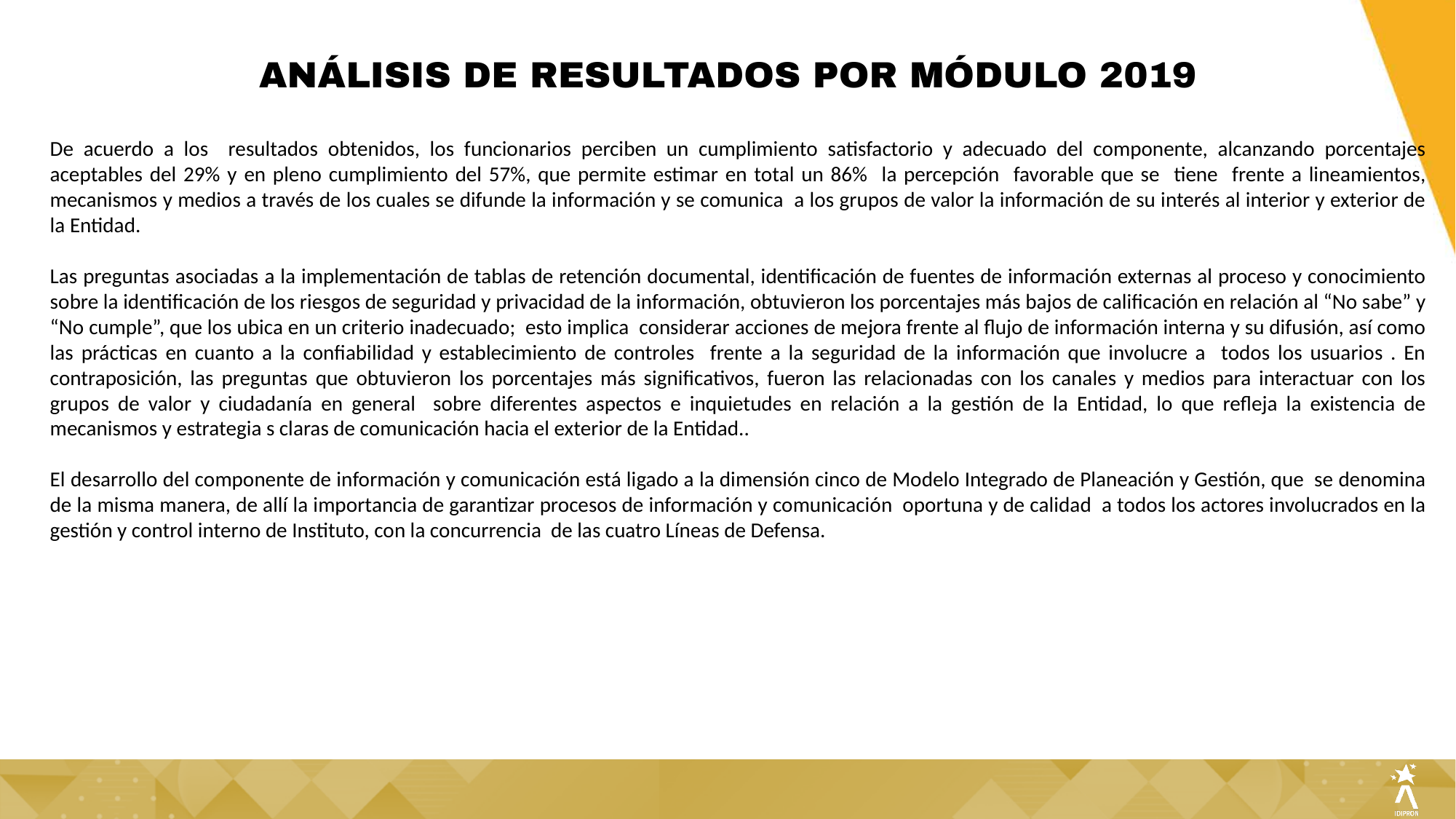

ANÁLISIS DE RESULTADOS POR MÓDULO 2019
De acuerdo a los  resultados obtenidos, los funcionarios perciben un cumplimiento satisfactorio y adecuado del componente, alcanzando porcentajes aceptables del 29% y en pleno cumplimiento del 57%, que permite estimar en total un 86%  la percepción  favorable que se  tiene  frente a lineamientos, mecanismos y medios a través de los cuales se difunde la información y se comunica  a los grupos de valor la información de su interés al interior y exterior de la Entidad.

Las preguntas asociadas a la implementación de tablas de retención documental, identificación de fuentes de información externas al proceso y conocimiento sobre la identificación de los riesgos de seguridad y privacidad de la información, obtuvieron los porcentajes más bajos de calificación en relación al “No sabe” y “No cumple”, que los ubica en un criterio inadecuado;  esto implica  considerar acciones de mejora frente al flujo de información interna y su difusión, así como las prácticas en cuanto a la confiabilidad y establecimiento de controles  frente a la seguridad de la información que involucre a  todos los usuarios . En contraposición, las preguntas que obtuvieron los porcentajes más significativos, fueron las relacionadas con los canales y medios para interactuar con los grupos de valor y ciudadanía en general  sobre diferentes aspectos e inquietudes en relación a la gestión de la Entidad, lo que refleja la existencia de mecanismos y estrategia s claras de comunicación hacia el exterior de la Entidad..

El desarrollo del componente de información y comunicación está ligado a la dimensión cinco de Modelo Integrado de Planeación y Gestión, que  se denomina de la misma manera, de allí la importancia de garantizar procesos de información y comunicación  oportuna y de calidad  a todos los actores involucrados en la gestión y control interno de Instituto, con la concurrencia  de las cuatro Líneas de Defensa.